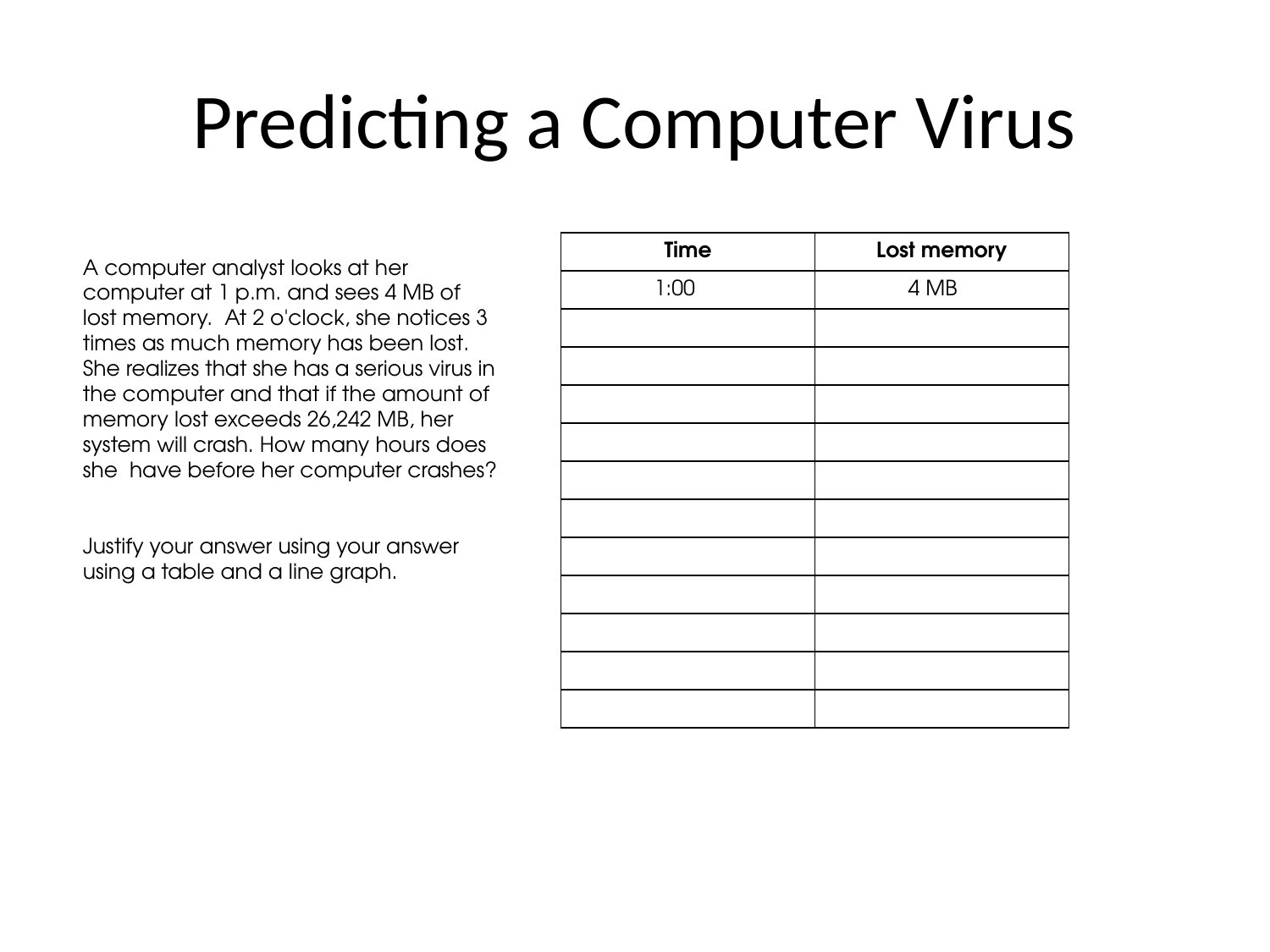

# Predicting a Computer Virus
| Time | Lost memory |
| --- | --- |
| 1:00 | 4 MB |
|  |  |
|  |  |
|  |  |
|  |  |
|  |  |
|  |  |
|  |  |
|  |  |
|  |  |
|  |  |
|  |  |
A computer analyst looks at her computer at 1 p.m. and sees 4 MB of lost memory.  At 2 o'clock, she notices 3 times as much memory has been lost.
She realizes that she has a serious virus in the computer and that if the amount of memory lost exceeds 26,242 MB, her system will crash. How many hours does she  have before her computer crashes?
Justify your answer using your answer using a table and a line graph.